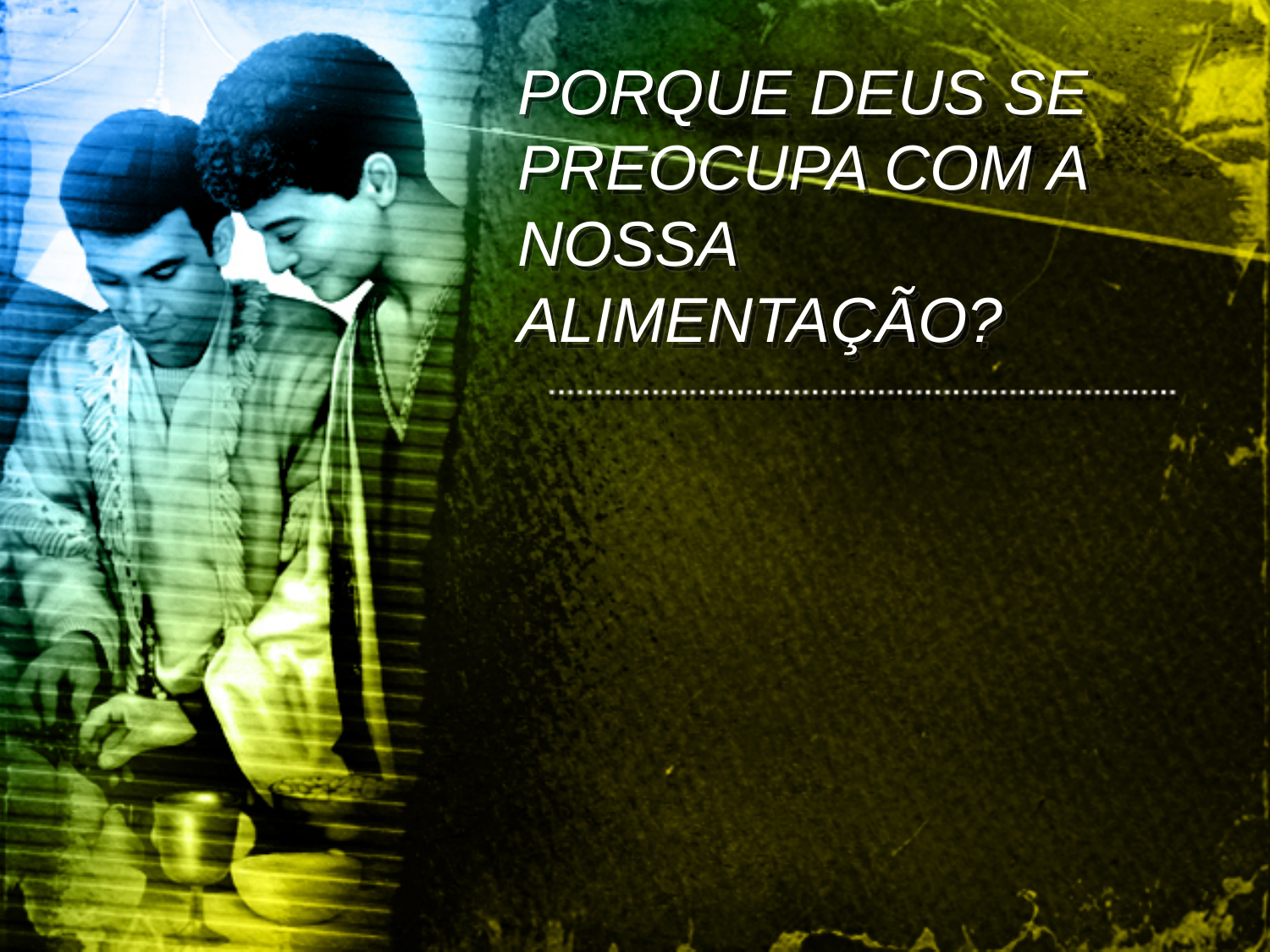

PORQUE DEUS SE PREOCUPA COM A NOSSA ALIMENTAÇÃO?